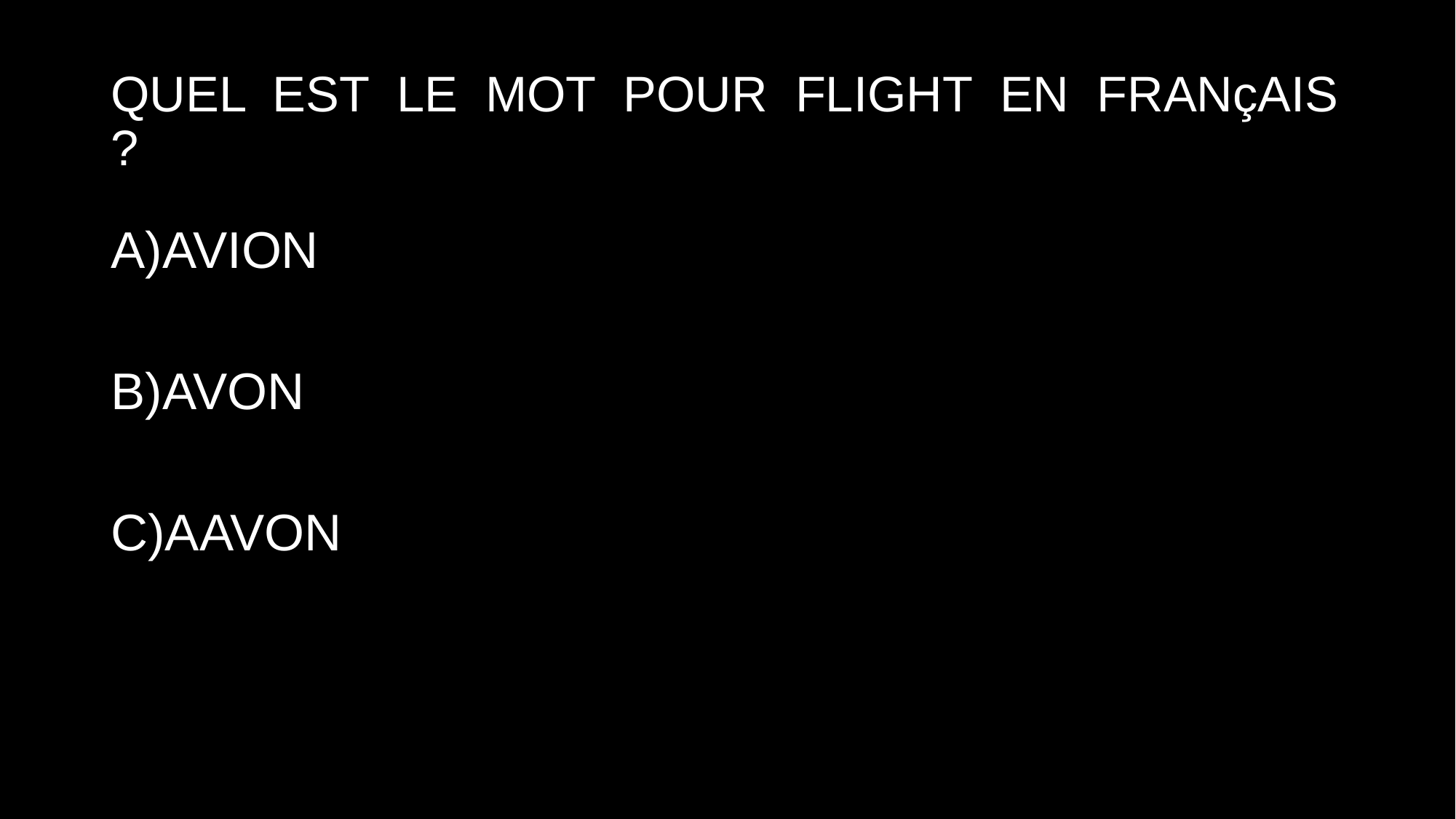

# QUEL  EST  LE  MOT  POUR  FLIGHT  EN  FRANçAIS ?
A)AVION

B)AVON

C)AAVON